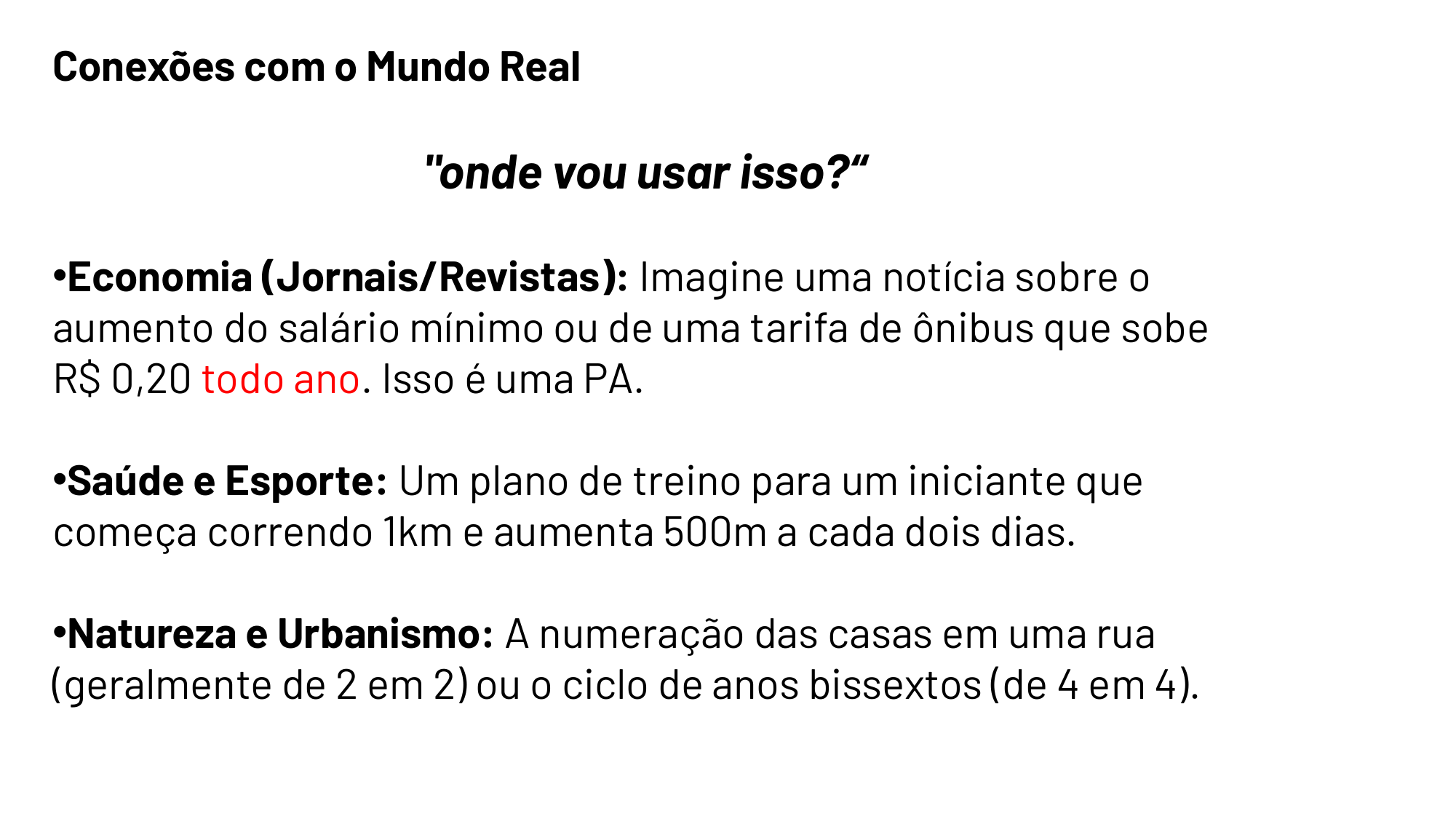

Conexões com o Mundo Real

"onde vou usar isso?“

Economia (Jornais/Revistas): Imagine uma notícia sobre o aumento do salário mínimo ou de uma tarifa de ônibus que sobe R$ 0,20 todo ano. Isso é uma PA.

Saúde e Esporte: Um plano de treino para um iniciante que começa correndo 1km e aumenta 500m a cada dois dias.

Natureza e Urbanismo: A numeração das casas em uma rua (geralmente de 2 em 2) ou o ciclo de anos bissextos (de 4 em 4).